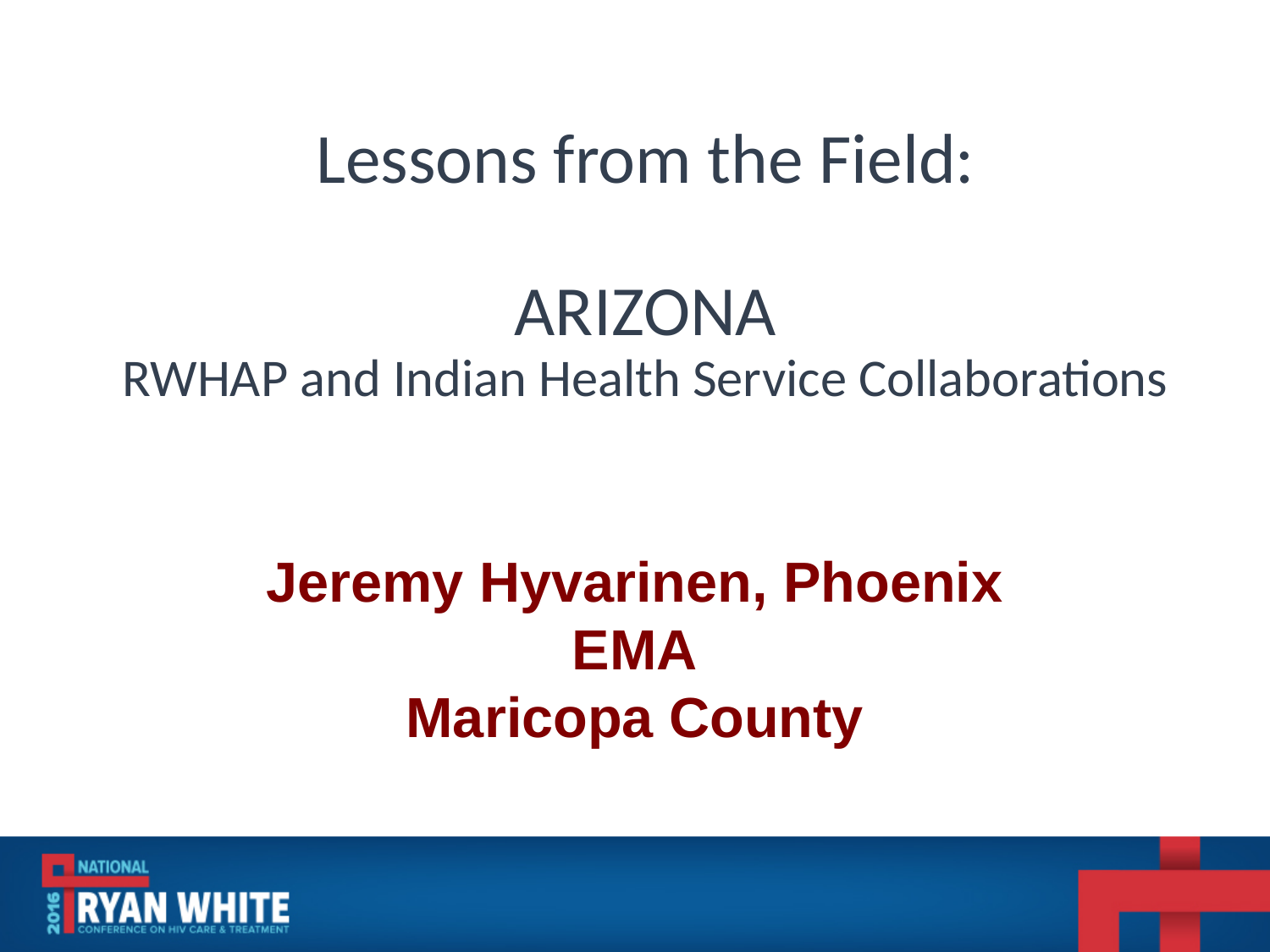

# Lessons from the Field: ARIZONA RWHAP and Indian Health Service Collaborations
Jeremy Hyvarinen, Phoenix EMA
Maricopa County